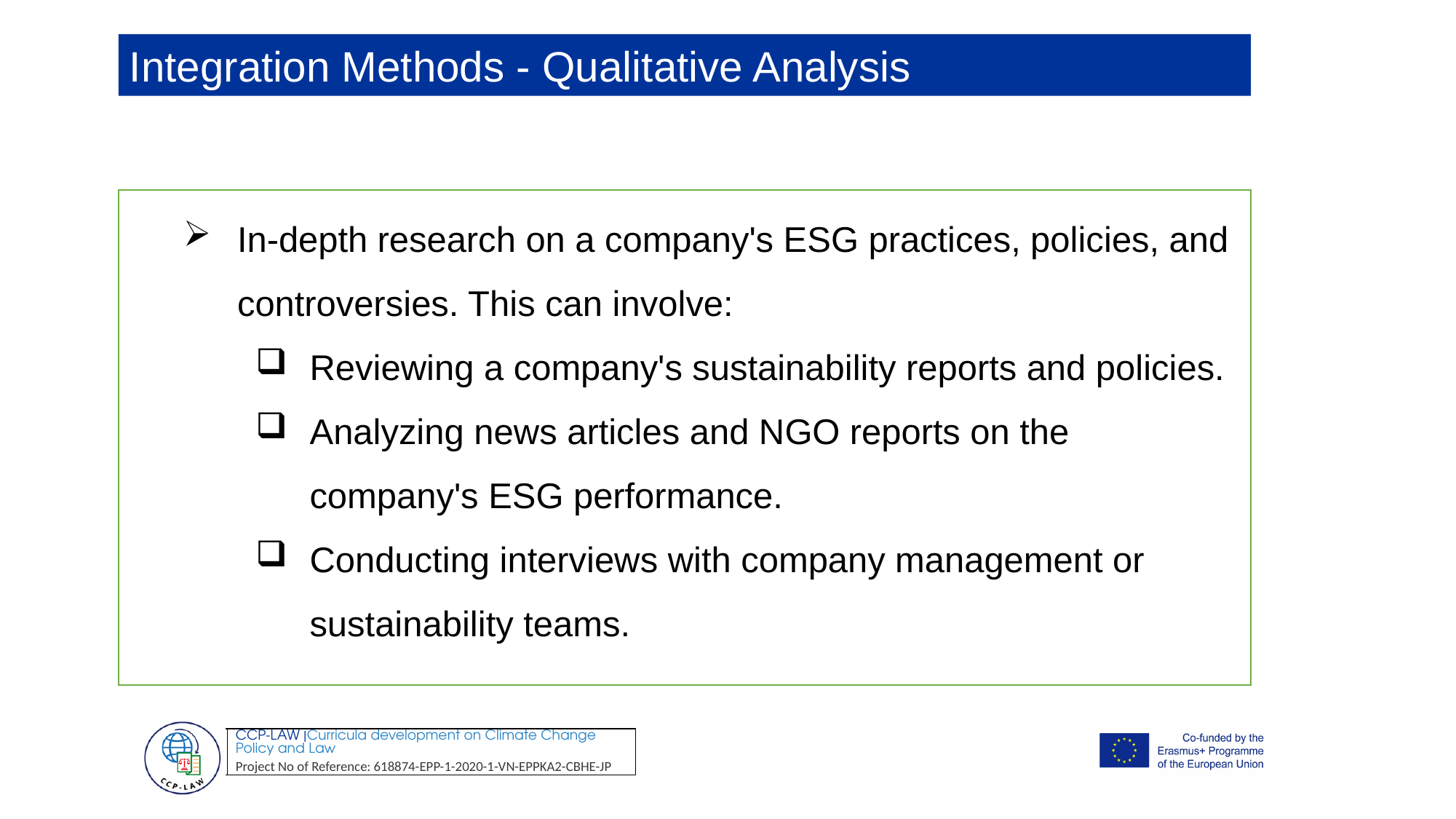

Integration Methods - Qualitative Analysis
In-depth research on a company's ESG practices, policies, and controversies. This can involve:
Reviewing a company's sustainability reports and policies.
Analyzing news articles and NGO reports on the company's ESG performance.
Conducting interviews with company management or sustainability teams.